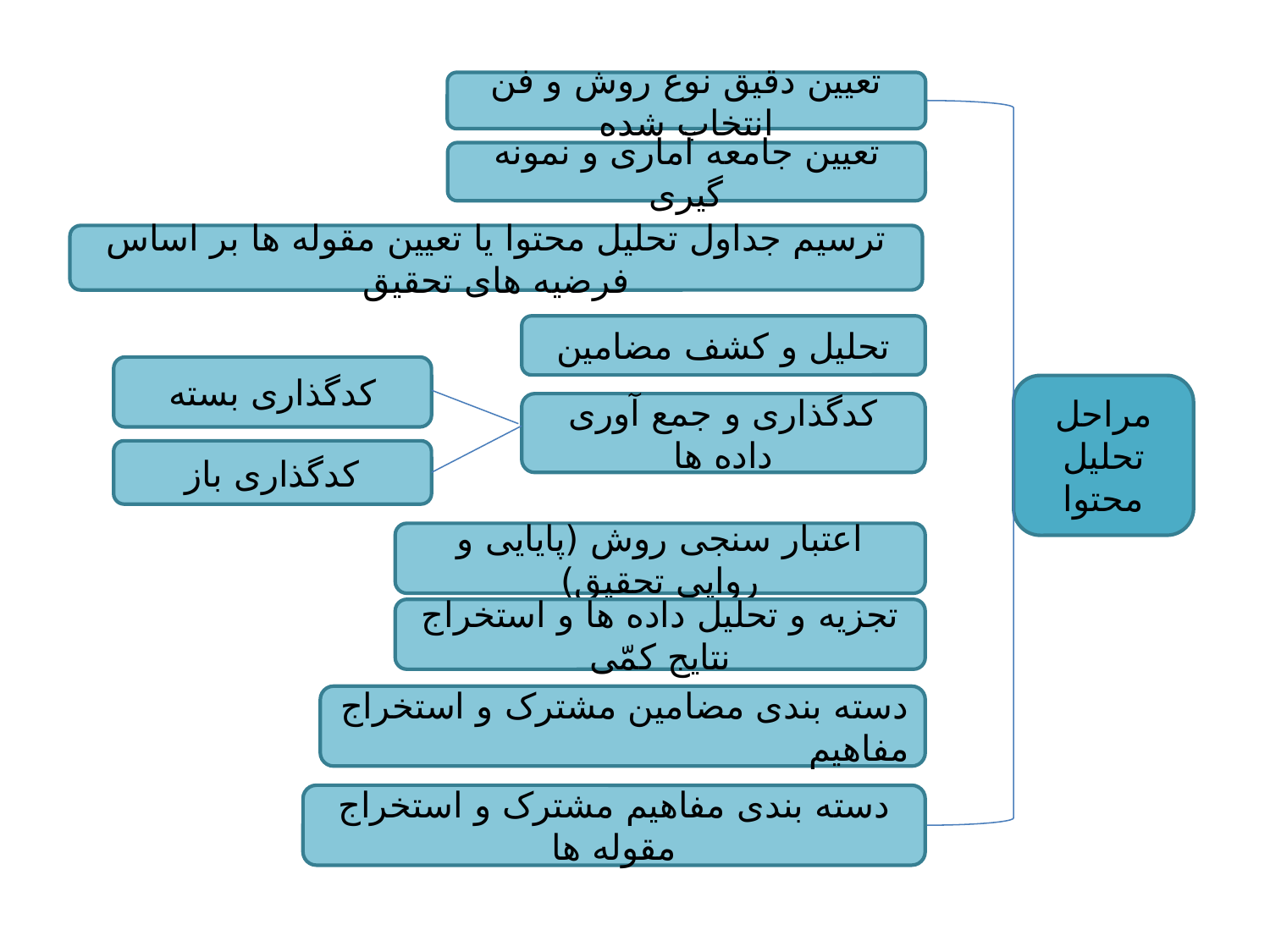

تعیین دقیق نوع روش و فن انتخاب شده

تعیین جامعه آماری و نمونه گیری
ترسیم جداول تحلیل محتوا یا تعیین مقوله ها بر اساس فرضیه های تحقیق
تحلیل و کشف مضامین
کدگذاری بسته
مراحل تحلیل محتوا
کدگذاری و جمع آوری داده ها
کدگذاری باز
اعتبار سنجی روش (پایایی و روایی تحقیق)
تجزیه و تحلیل داده ها و استخراج نتایج کمّی
دسته بندی مضامین مشترک و استخراج مفاهیم
دسته بندی مفاهیم مشترک و استخراج مقوله ها